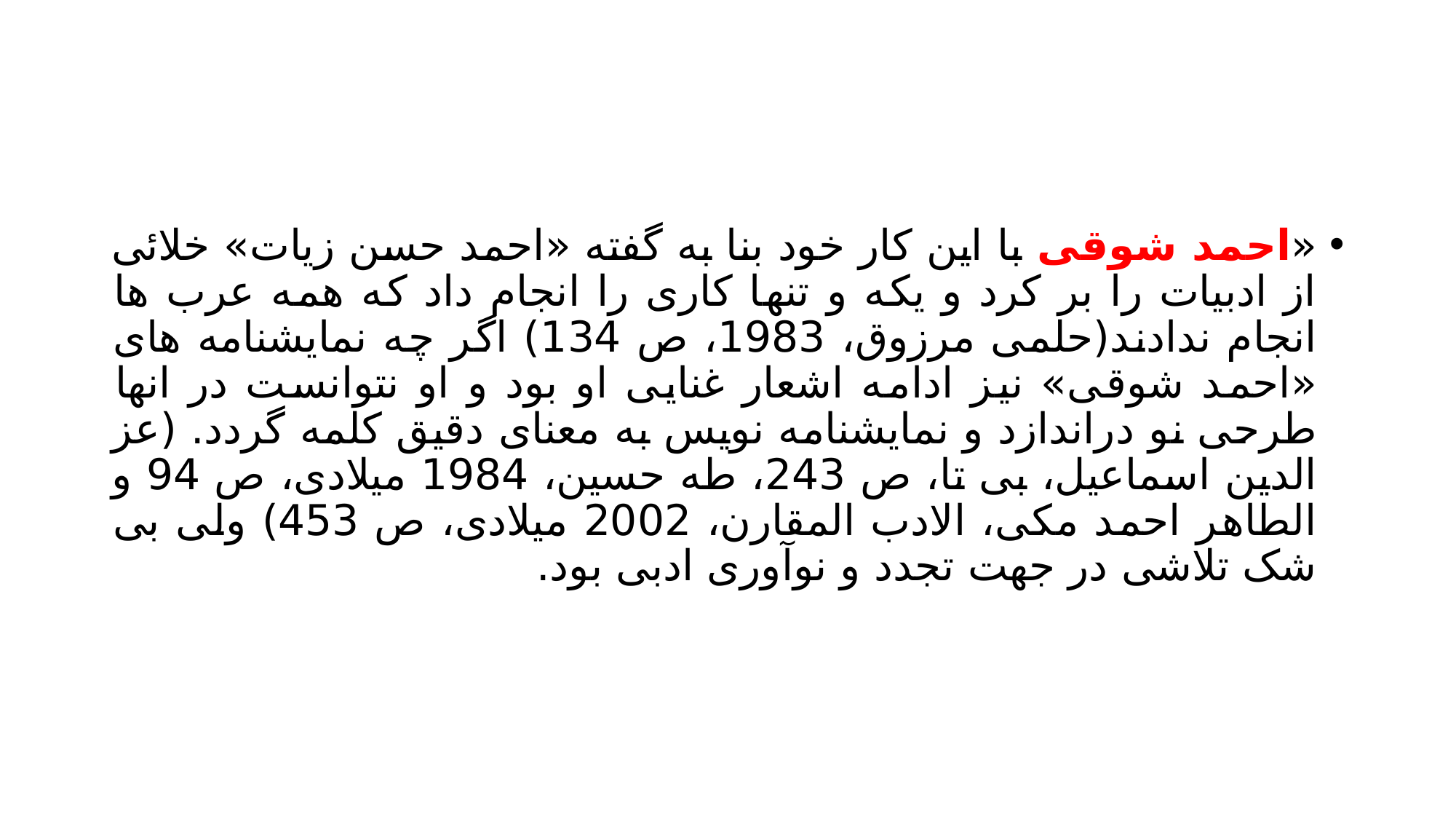

#
«احمد شوقی با این کار خود بنا به گفته «احمد حسن زیات» خلائی از ادبیات را بر کرد و یکه و تنها کاری را انجام داد که همه عرب ها انجام ندادند(حلمی مرزوق، 1983، ص 134) اگر چه نمایشنامه های «احمد شوقی» نیز ادامه اشعار غنایی او بود و او نتوانست در انها طرحی نو دراندازد و نمایشنامه نویس به معنای دقیق کلمه گردد. (عز الدین اسماعیل، بی تا، ص 243، طه حسین، 1984 میلادی، ص 94 و الطاهر احمد مکی، الادب المقارن، 2002 میلادی، ص 453) ولی بی شک تلاشی در جهت تجدد و نوآوری ادبی بود.